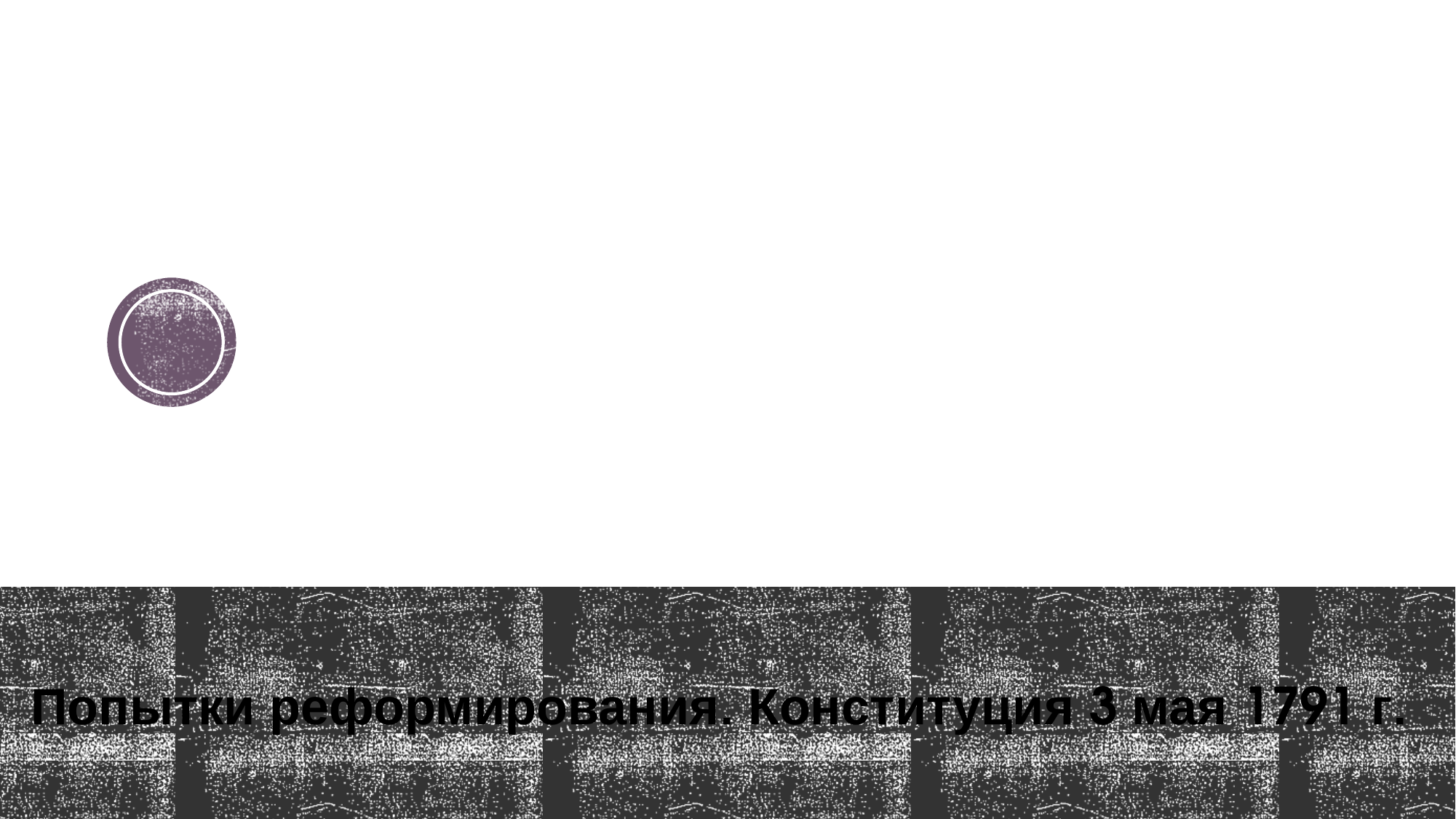

# Попытки реформирования. Конституция 3 мая 1791 г.